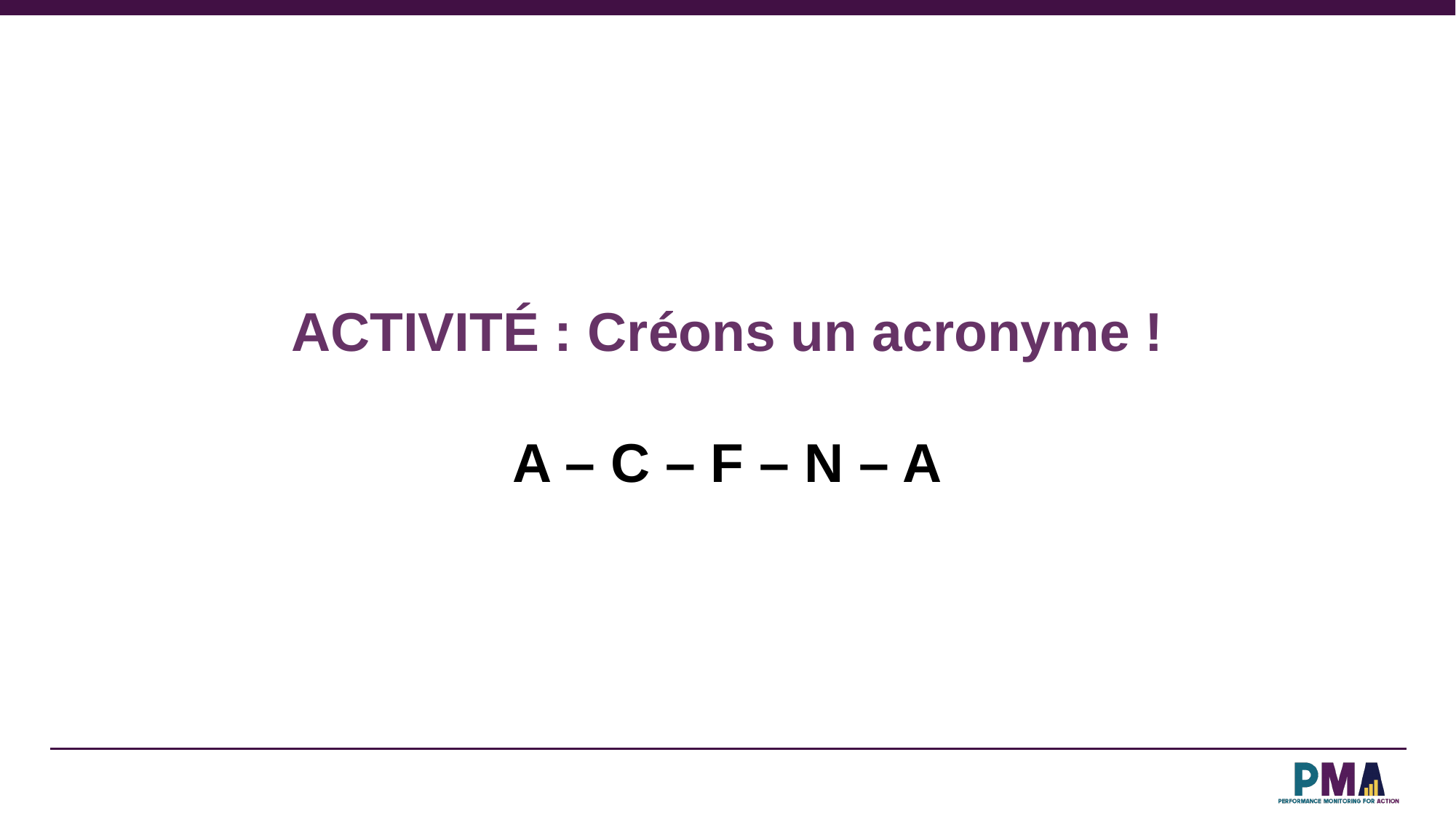

ACTIVITÉ : Créons un acronyme !
A – C – F – N – A